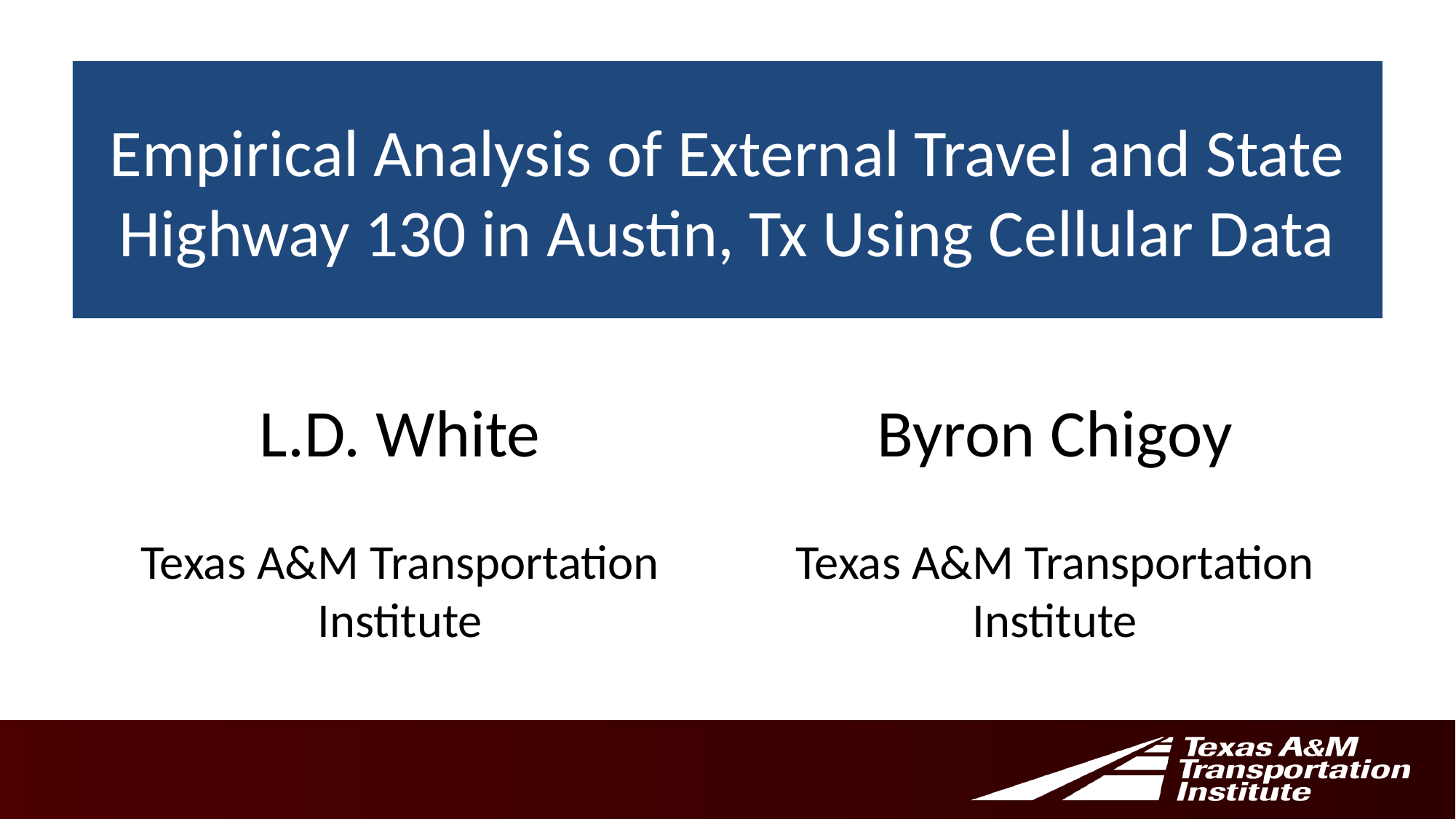

# Empirical Analysis of External Travel and State Highway 130 in Austin, Tx Using Cellular Data
Byron Chigoy

Texas A&M Transportation Institute
L.D. White

Texas A&M Transportation Institute